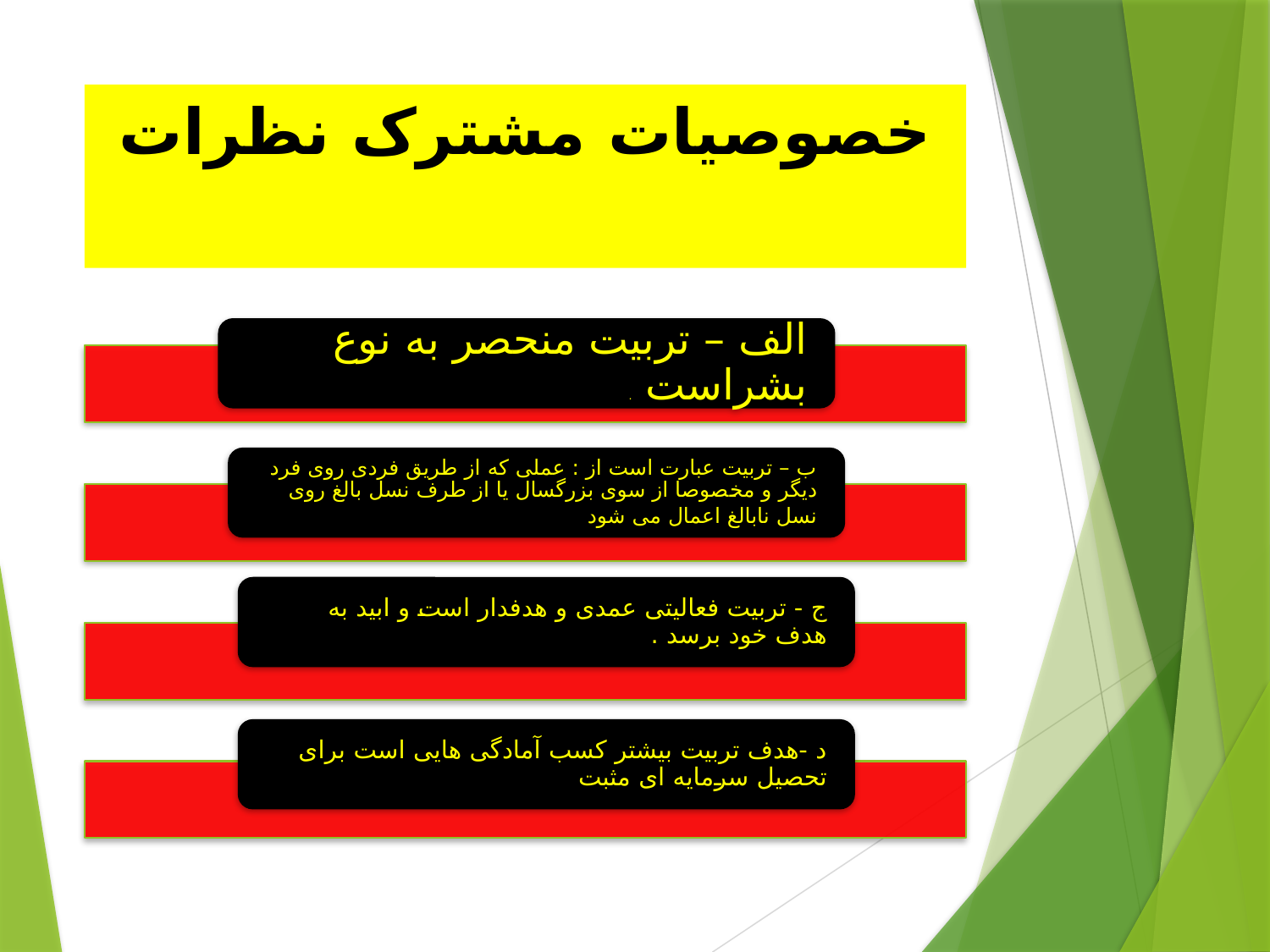

# خصوصیات مشترک نظرات
الف – تربیت منحصر به نوع بشراست .
ب – تربیت عبارت است از : عملی که از طریق فردی روی فرد دیگر و مخصوصا از سوی بزرگسال یا از طرف نسل بالغ روی نسل نابالغ اعمال می شود
ج - تربیت فعالیتی عمدی و هدفدار است و ابید به هدف خود برسد .
د -هدف تربیت بیشتر کسب آمادگی هایی است برای تحصیل سرمایه ای مثبت